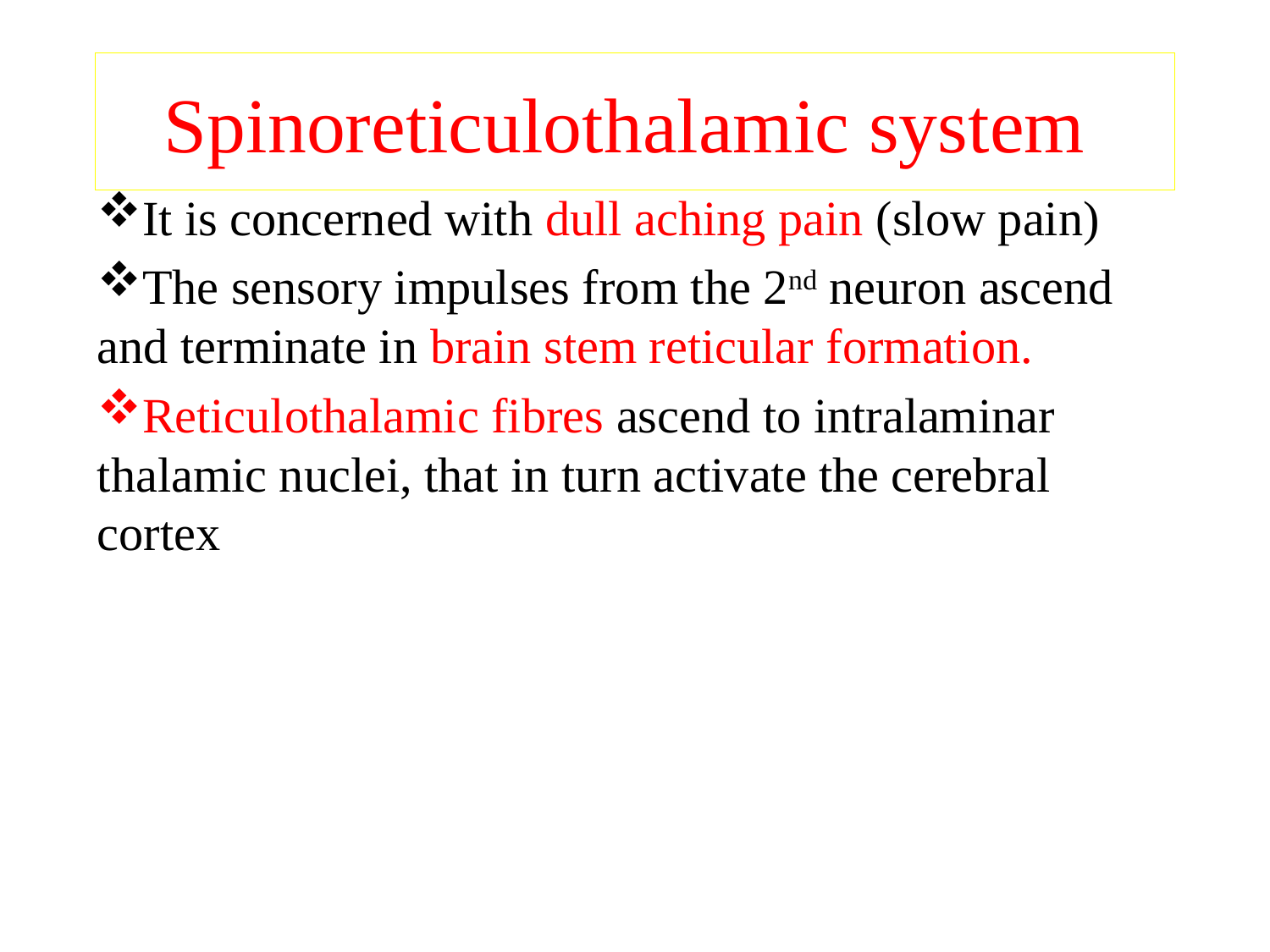

# Spinoreticulothalamic system
It is concerned with dull aching pain (slow pain)
The sensory impulses from the 2nd neuron ascend and terminate in brain stem reticular formation.
Reticulothalamic fibres ascend to intralaminar thalamic nuclei, that in turn activate the cerebral cortex